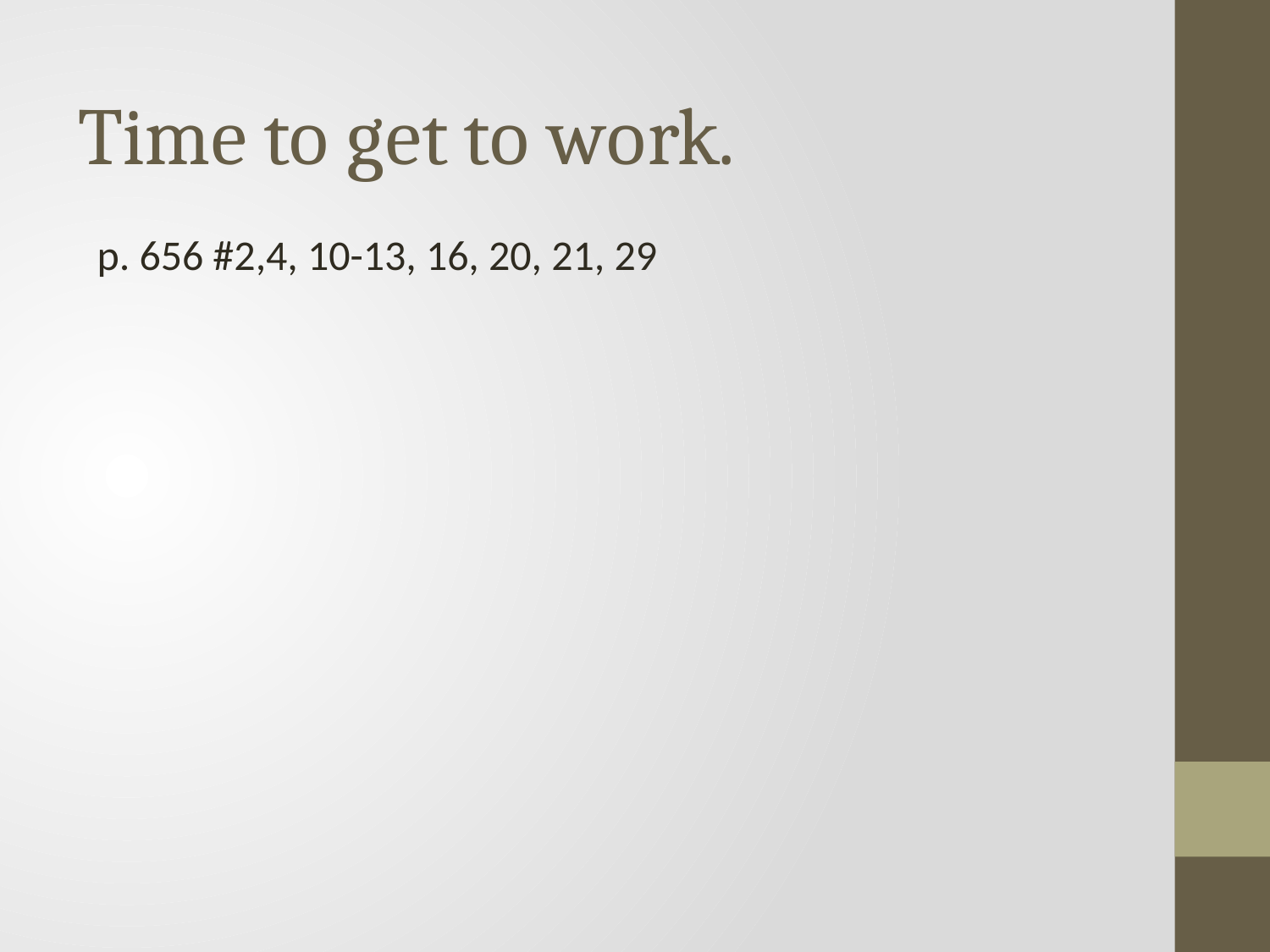

# Time to get to work.
p. 656 #2,4, 10-13, 16, 20, 21, 29